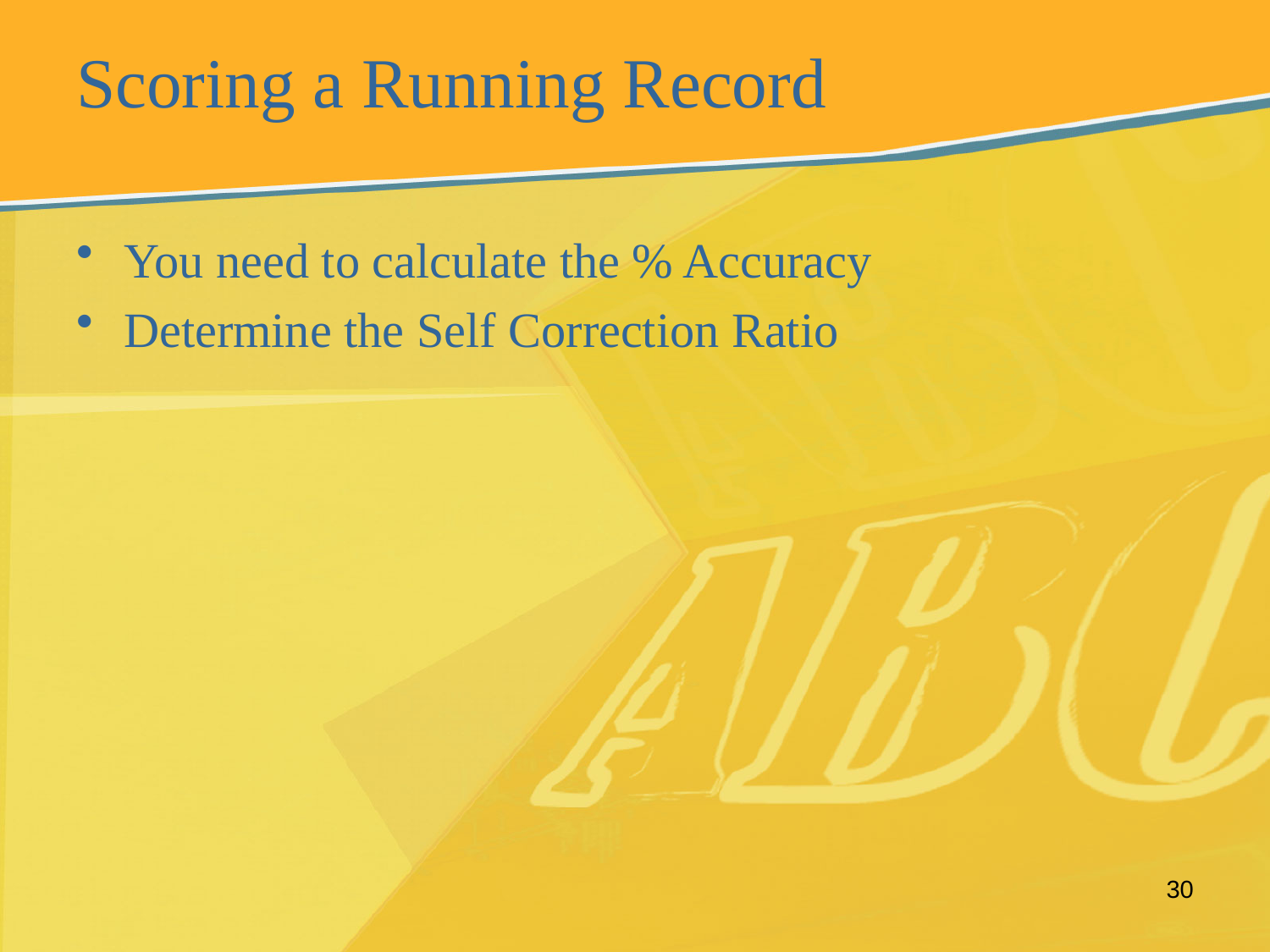

# Scoring a Running Record
You need to calculate the % Accuracy
Determine the Self Correction Ratio
30